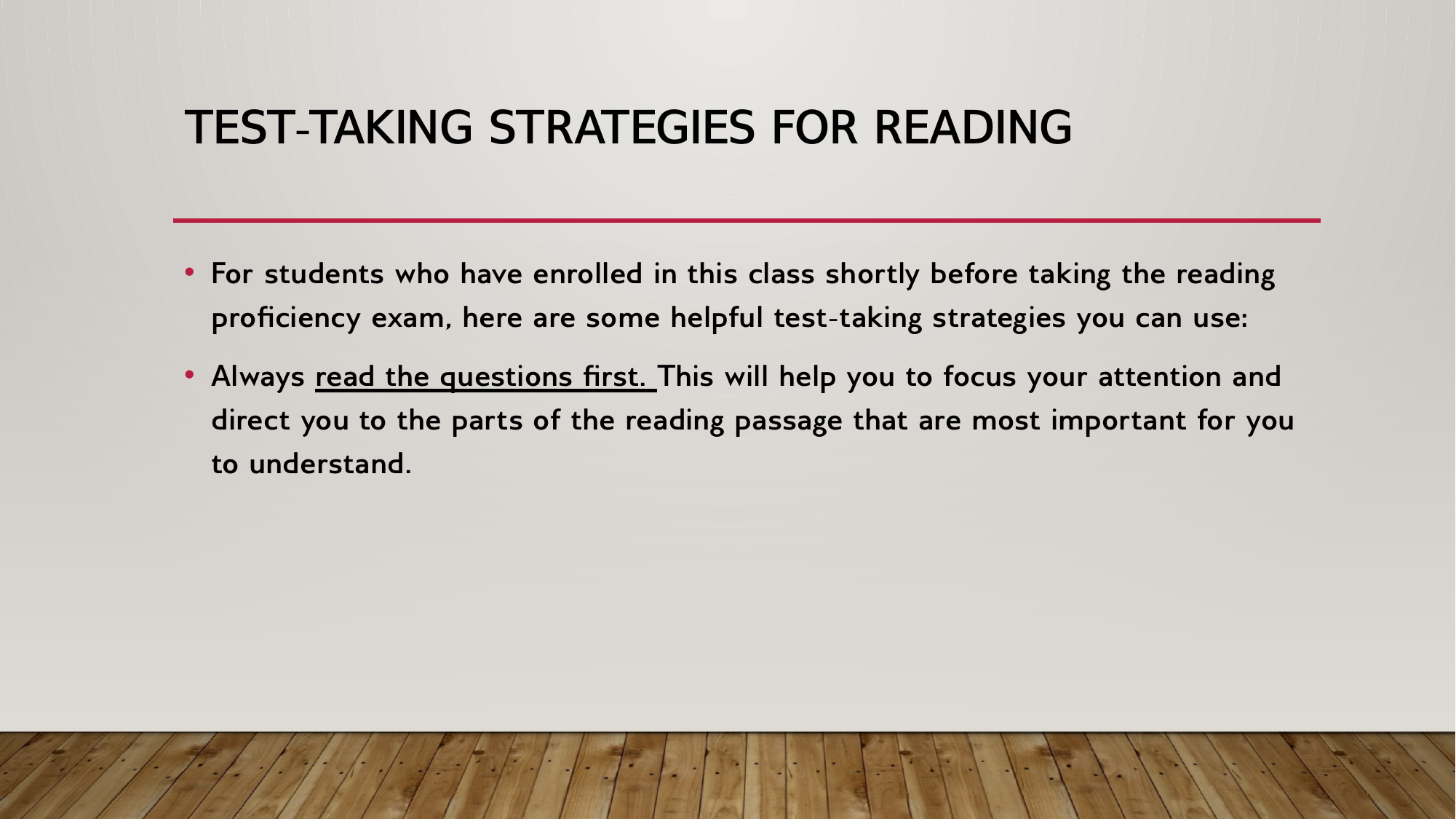

# TEST-TAKING STRATEGIES FOR READING
For students who have enrolled in this class shortly before taking the reading proficiency exam, here are some helpful test-taking strategies you can use:
Always read the questions first. This will help you to focus your attention and direct you to the parts of the reading passage that are most important for you to understand.